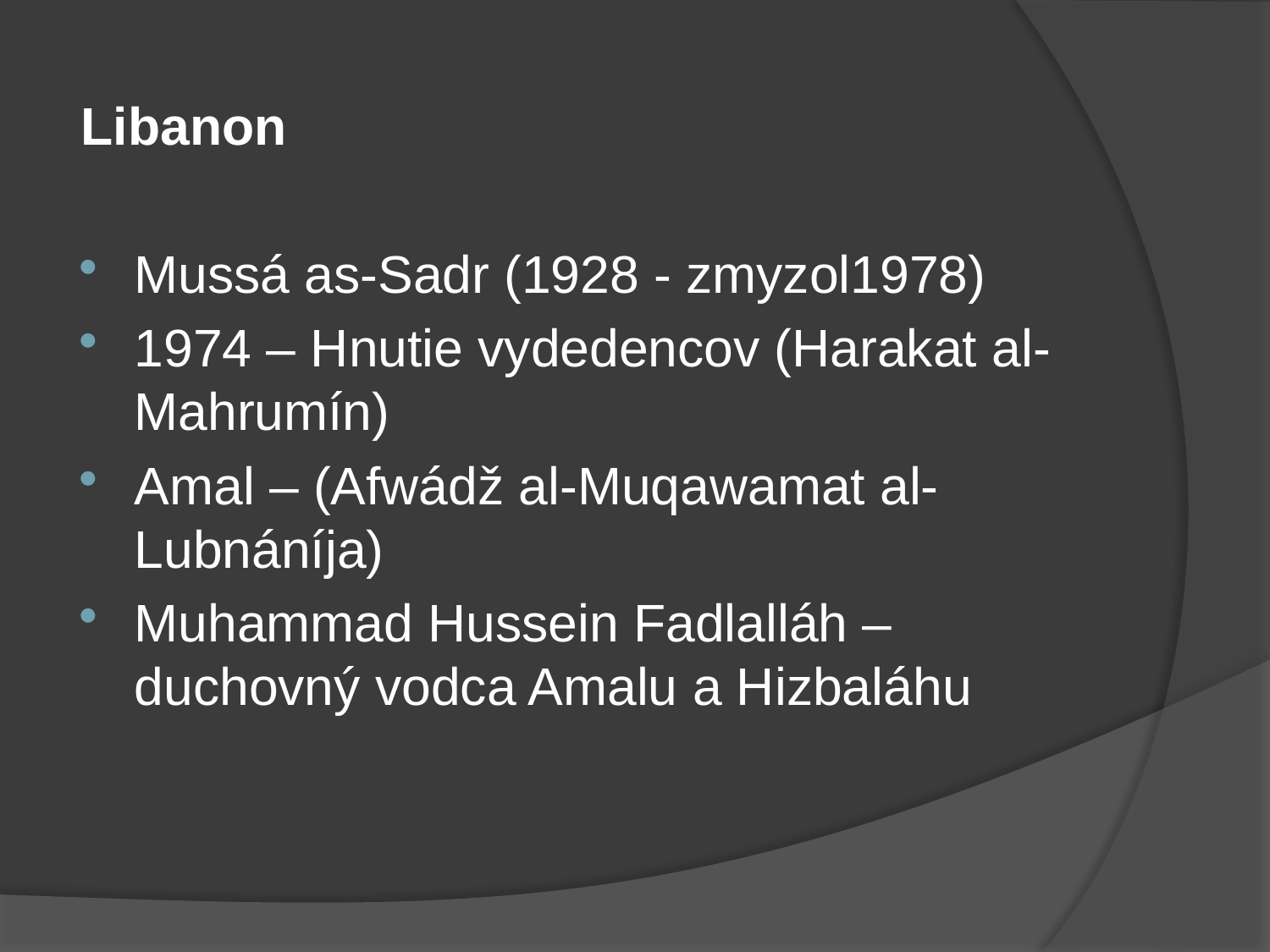

#
Libanon

Mussá as-Sadr (1928 - zmyzol1978)
1974 – Hnutie vydedencov (Harakat al-Mahrumín)
Amal – (Afwádž al-Muqawamat al-Lubnáníja)
Muhammad Hussein Fadlalláh – duchovný vodca Amalu a Hizbaláhu